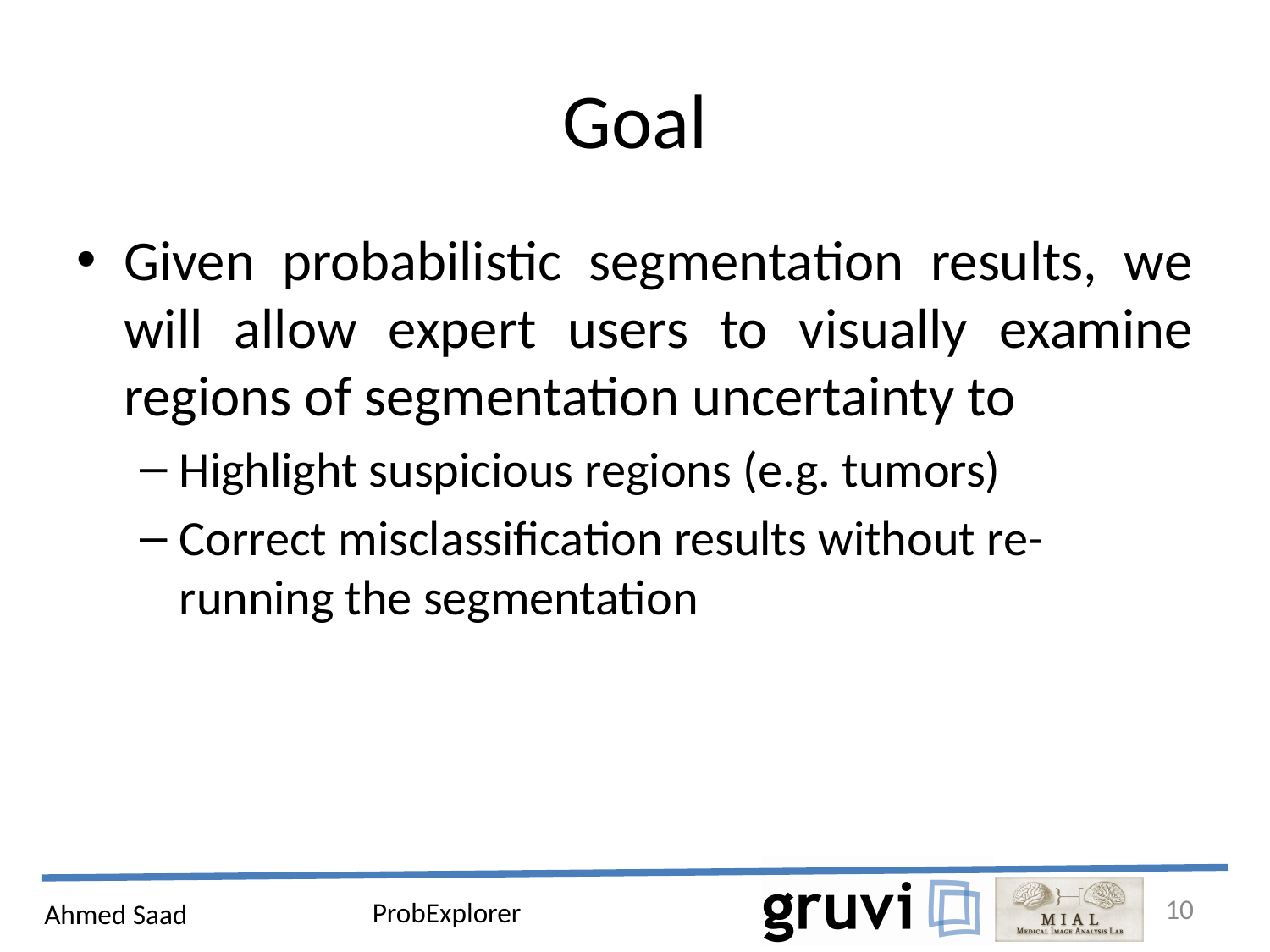

# Goal
Given probabilistic segmentation results, we will allow expert users to visually examine regions of segmentation uncertainty to
Highlight suspicious regions (e.g. tumors)
Correct misclassification results without re-running the segmentation
10